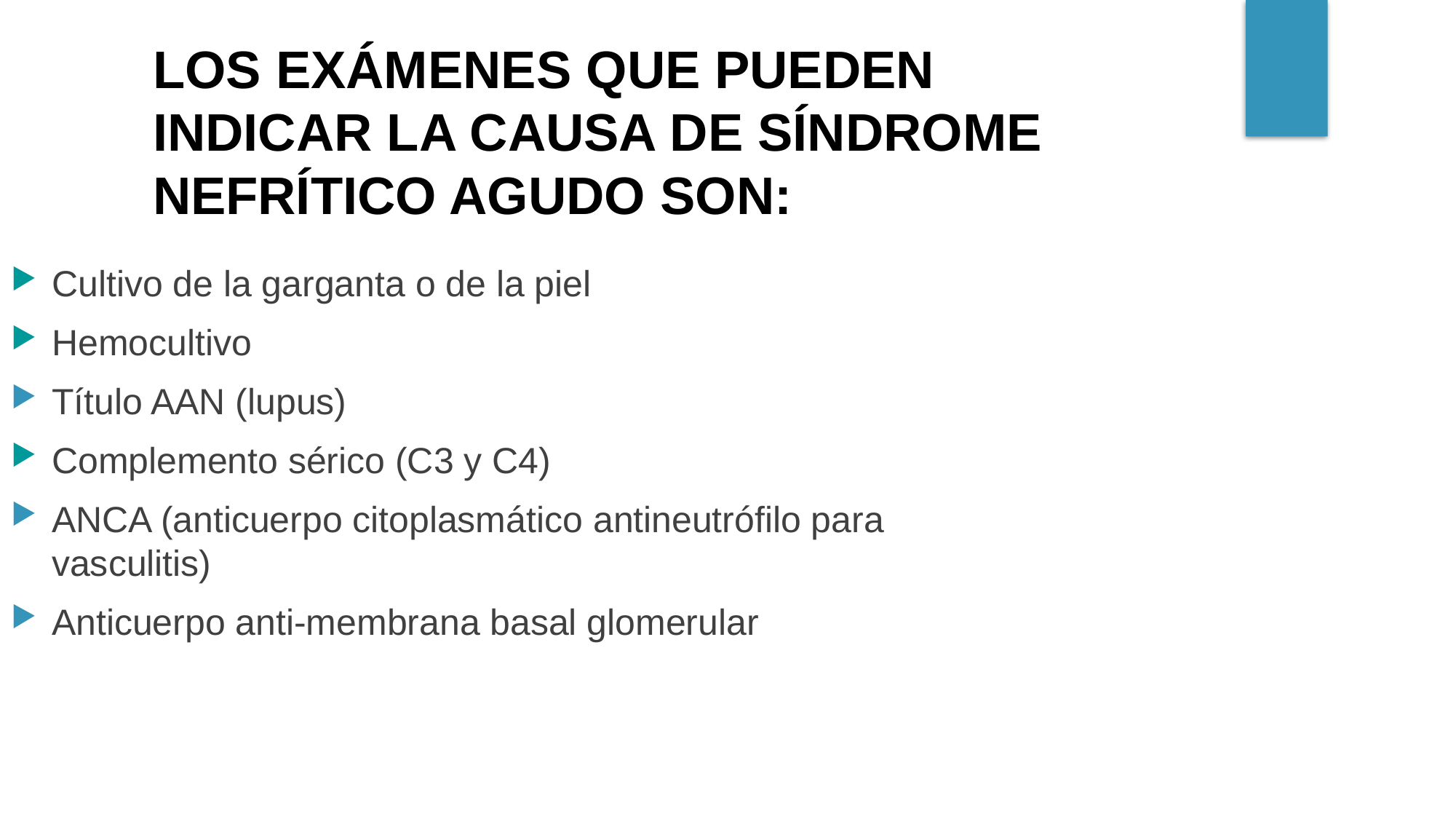

LOS EXÁMENES QUE PUEDEN INDICAR LA CAUSA DE SÍNDROME NEFRÍTICO AGUDO SON:
Cultivo de la garganta o de la piel
Hemocultivo
Título AAN (lupus)
Complemento sérico (C3 y C4)
ANCA (anticuerpo citoplasmático antineutrófilo para vasculitis)
Anticuerpo anti-membrana basal glomerular